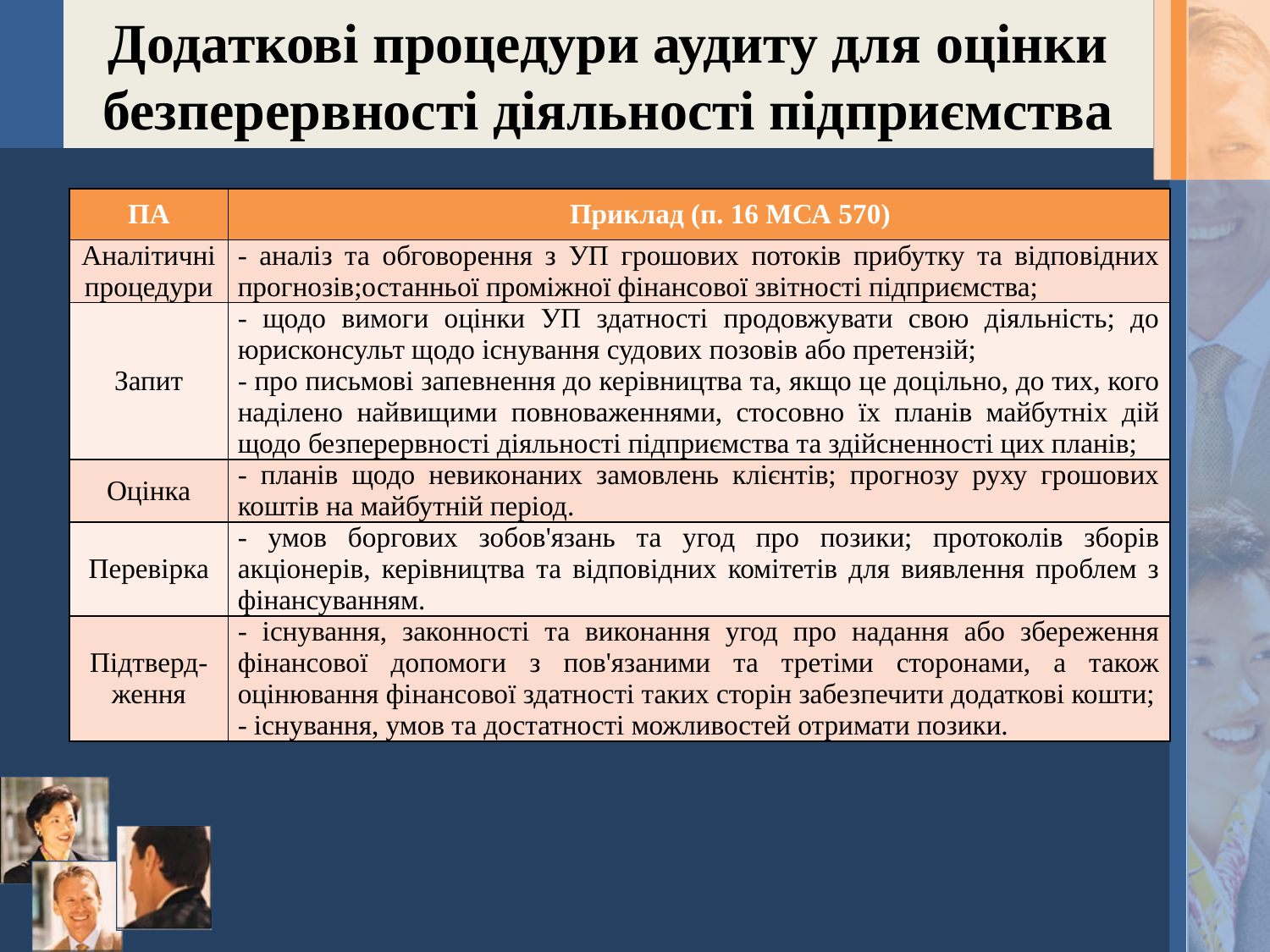

# Додаткові процедури аудиту для оцінки безперервності діяльності підприємства
| ПА | Приклад (п. 16 МСА 570) |
| --- | --- |
| Аналітичні процедури | - аналіз та обговорення з УП грошових потоків прибутку та відповідних прогнозів;останньої проміжної фінансової звітності підприємства; |
| Запит | - щодо вимоги оцінки УП здатності продовжувати свою діяльність; до юрисконсульт щодо існування судових позовів або претензій; - про письмові запевнення до керівництва та, якщо це доцільно, до тих, кого наділено найвищими повноваженнями, стосовно їх планів майбутніх дій щодо безперервності діяльності підприємства та здійсненності цих планів; |
| Оцінка | - планів щодо невиконаних замовлень клієнтів; прогнозу руху грошових коштів на майбутній період. |
| Перевірка | - умов боргових зобов'язань та угод про позики; протоколів зборів акціонерів, керівництва та відповідних комітетів для виявлення проблем з фінансуванням. |
| Підтверд-ження | - існування, законності та виконання угод про надання або збереження фінансової допомоги з пов'язаними та третіми сторонами, а також оцінювання фінансової здатності таких сторін забезпечити додаткові кошти; - існування, умов та достатності можливостей отримати позики. |